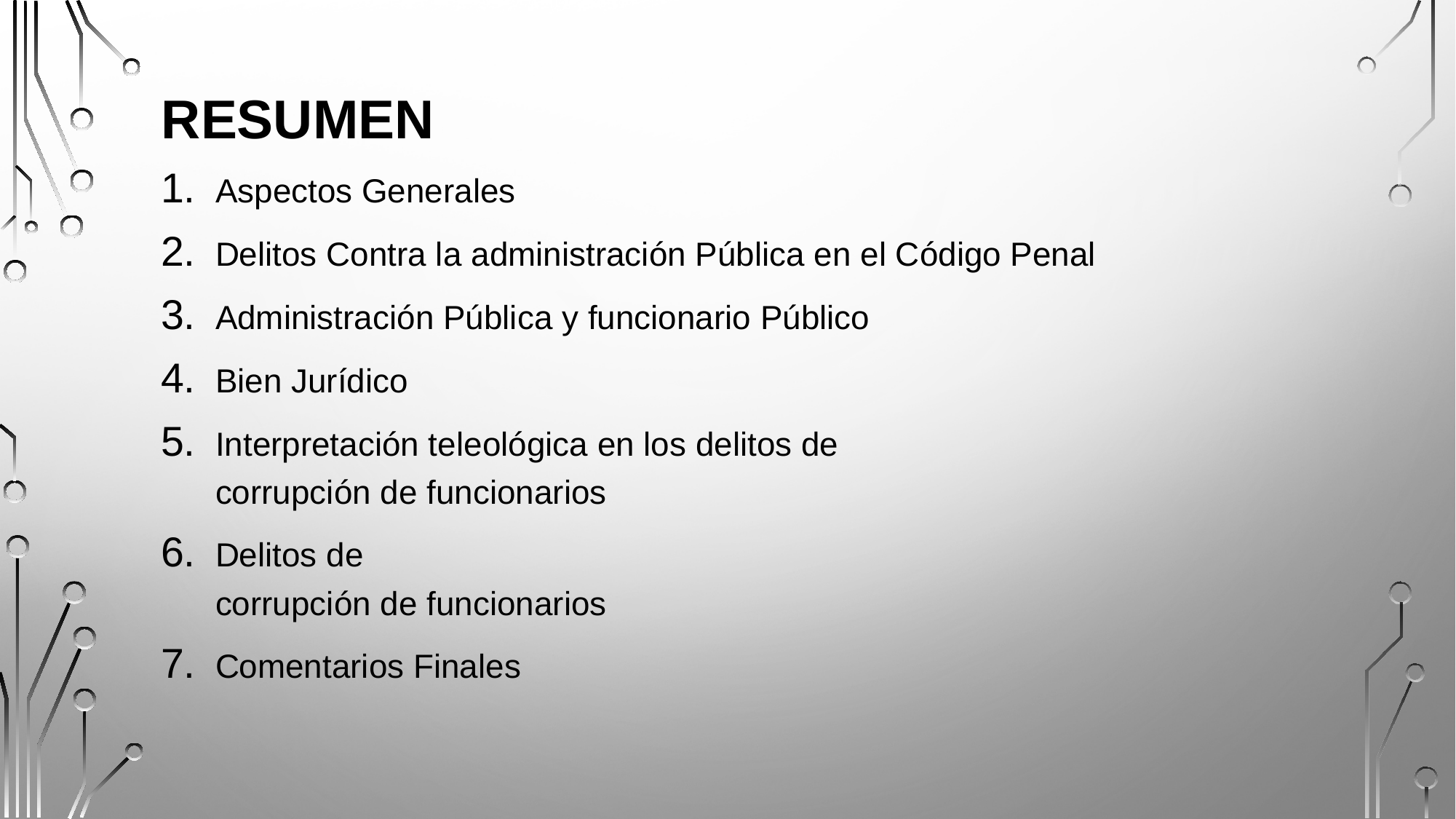

# rESUMEN
Aspectos Generales
Delitos Contra la administración Pública en el Código Penal
Administración Pública y funcionario Público
Bien Jurídico
Interpretación teleológica en los delitos de
corrupción de funcionarios
Delitos de
corrupción de funcionarios
Comentarios Finales